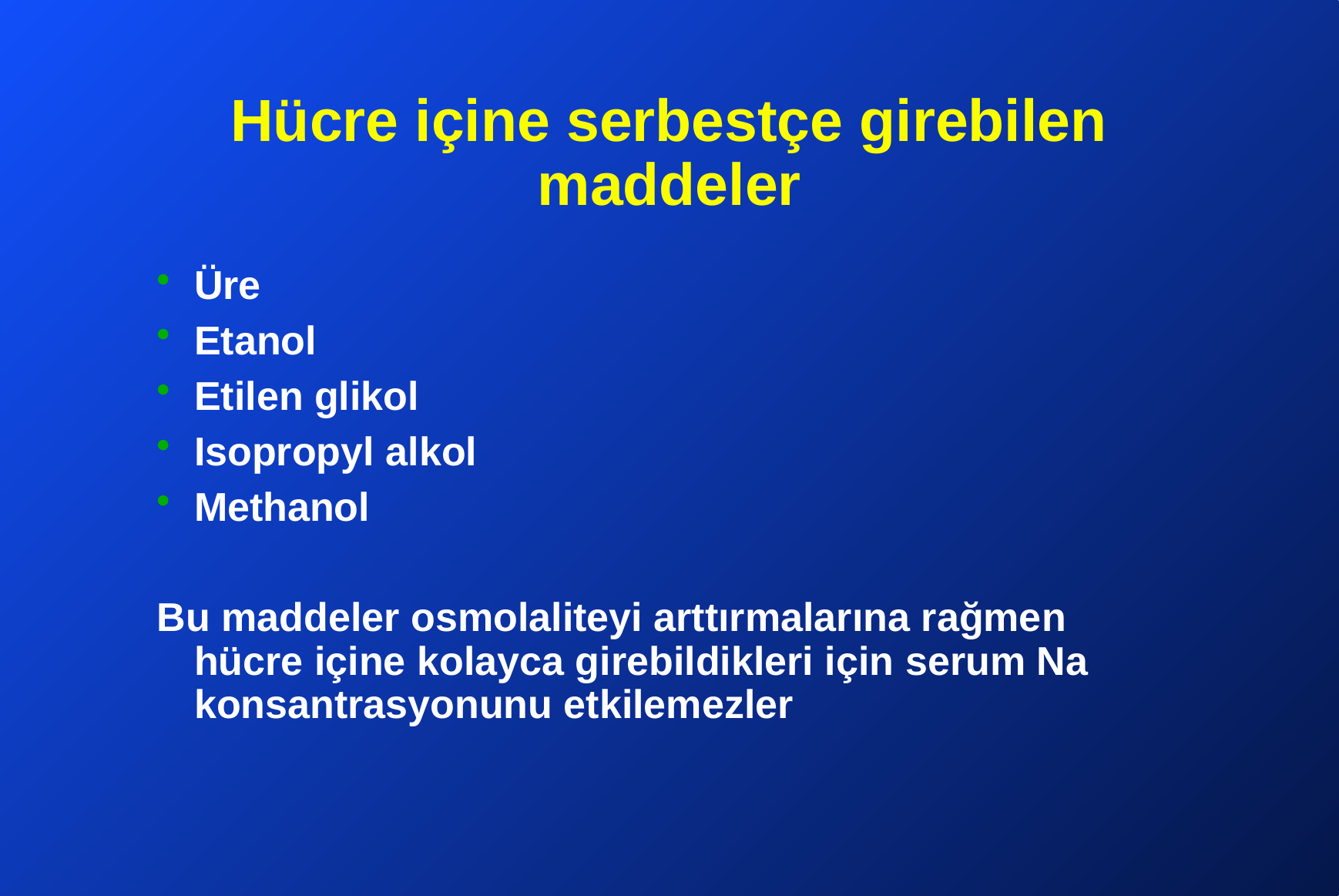

# Hücre içine serbestçe girebilen maddeler
Üre
Etanol
Etilen glikol
Isopropyl alkol
Methanol

Bu maddeler osmolaliteyi arttırmalarına rağmen hücre içine kolayca girebildikleri için serum Na konsantrasyonunu etkilemezler